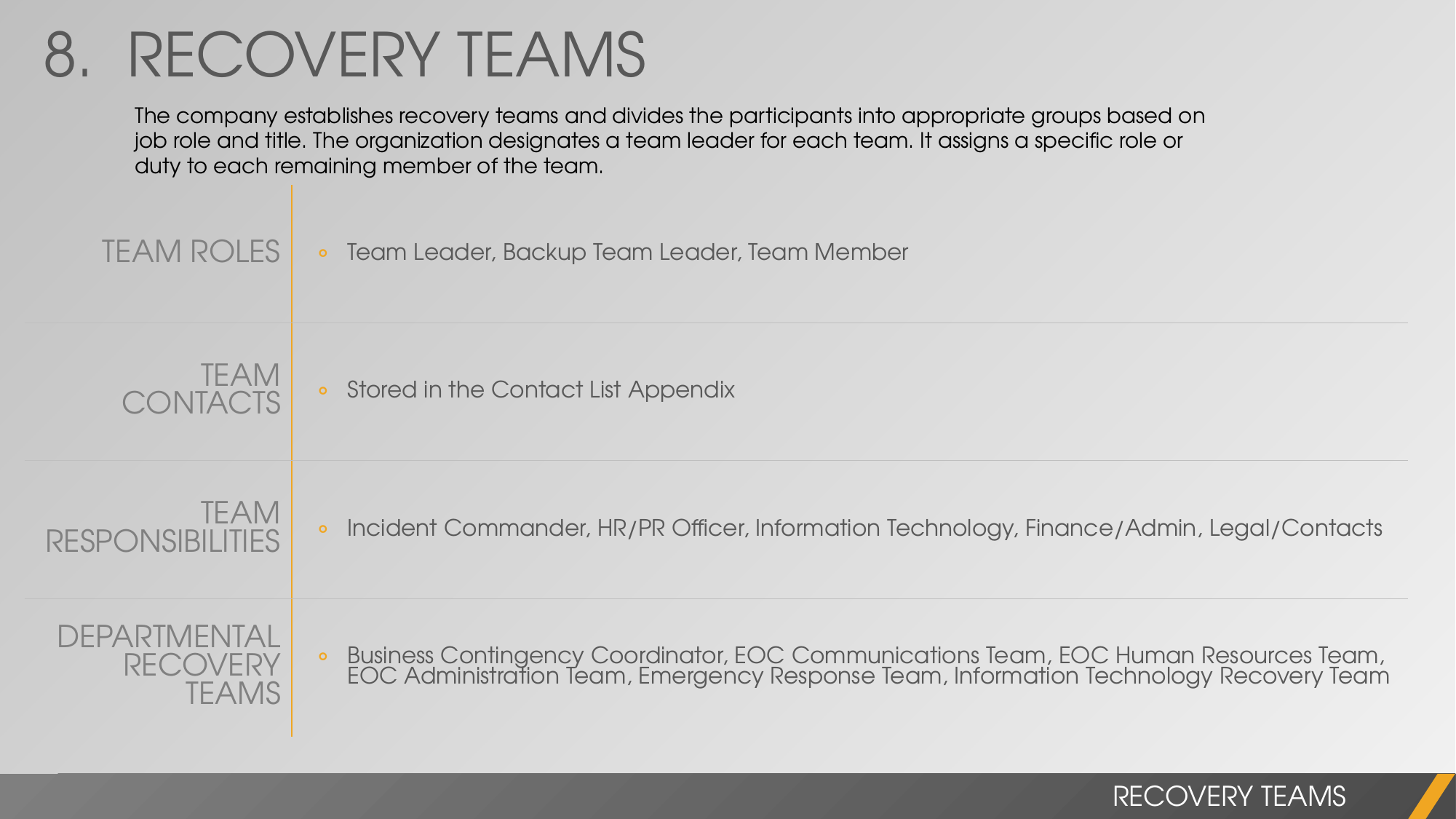

8.  RECOVERY TEAMS
The company establishes recovery teams and divides the participants into appropriate groups based on job role and title. The organization designates a team leader for each team. It assigns a specific role or duty to each remaining member of the team.
| TEAM ROLES | Team Leader, Backup Team Leader, Team Member |
| --- | --- |
| TEAM CONTACTS | Stored in the Contact List Appendix |
| TEAM RESPONSIBILITIES | Incident Commander, HR/PR Officer, Information Technology, Finance/Admin, Legal/Contacts |
| DEPARTMENTAL RECOVERY TEAMS | Business Contingency Coordinator, EOC Communications Team, EOC Human Resources Team, EOC Administration Team, Emergency Response Team, Information Technology Recovery Team |
RECOVERY TEAMS